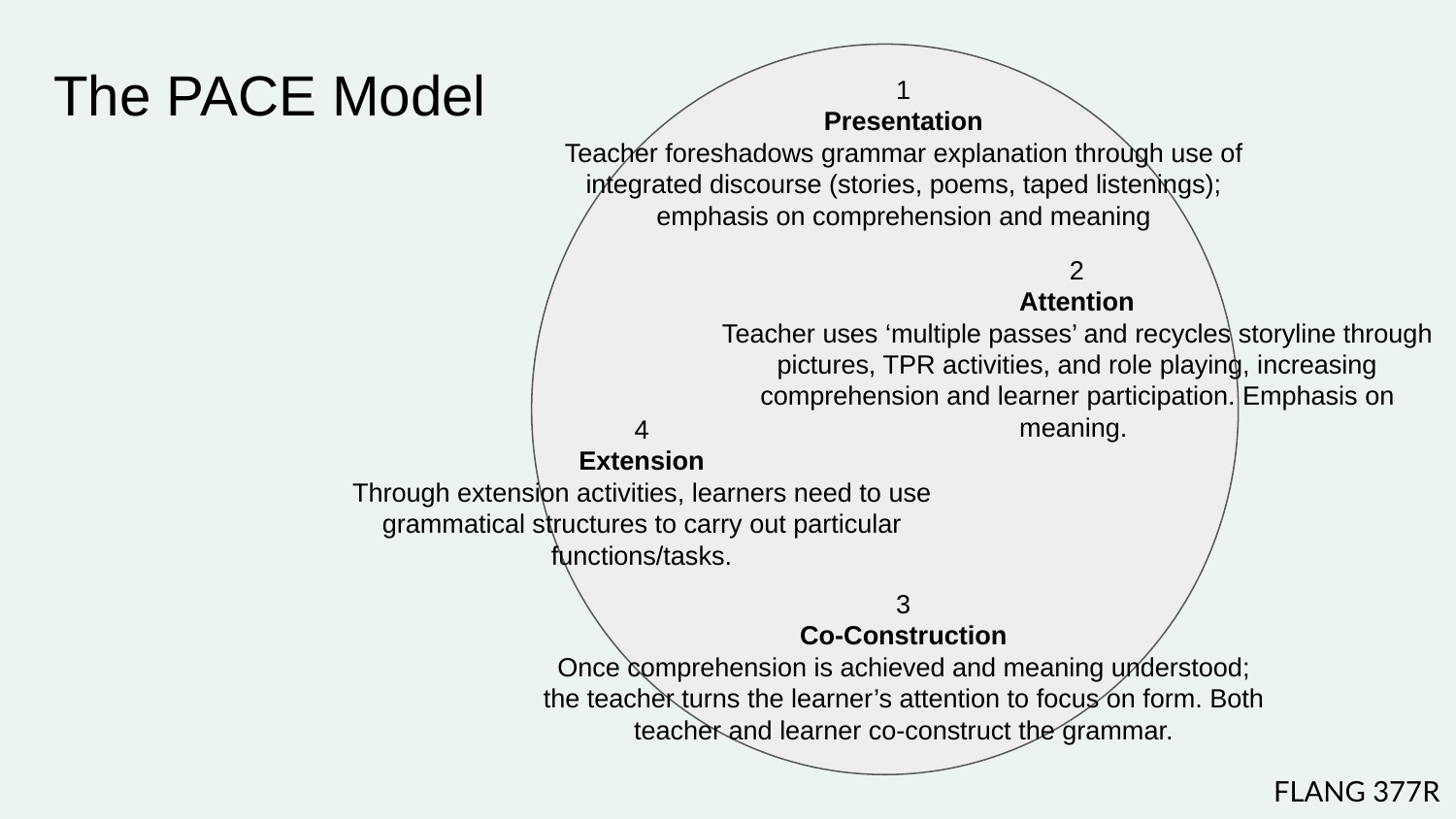

# The PACE Model
1
Presentation
Teacher foreshadows grammar explanation through use of integrated discourse (stories, poems, taped listenings); emphasis on comprehension and meaning
2
Attention
Teacher uses ‘multiple passes’ and recycles storyline through pictures, TPR activities, and role playing, increasing comprehension and learner participation. Emphasis on meaning.
4
Extension
Through extension activities, learners need to use grammatical structures to carry out particular functions/tasks.

3
Co-Construction
Once comprehension is achieved and meaning understood; the teacher turns the learner’s attention to focus on form. Both teacher and learner co-construct the grammar.
FLANG 377R